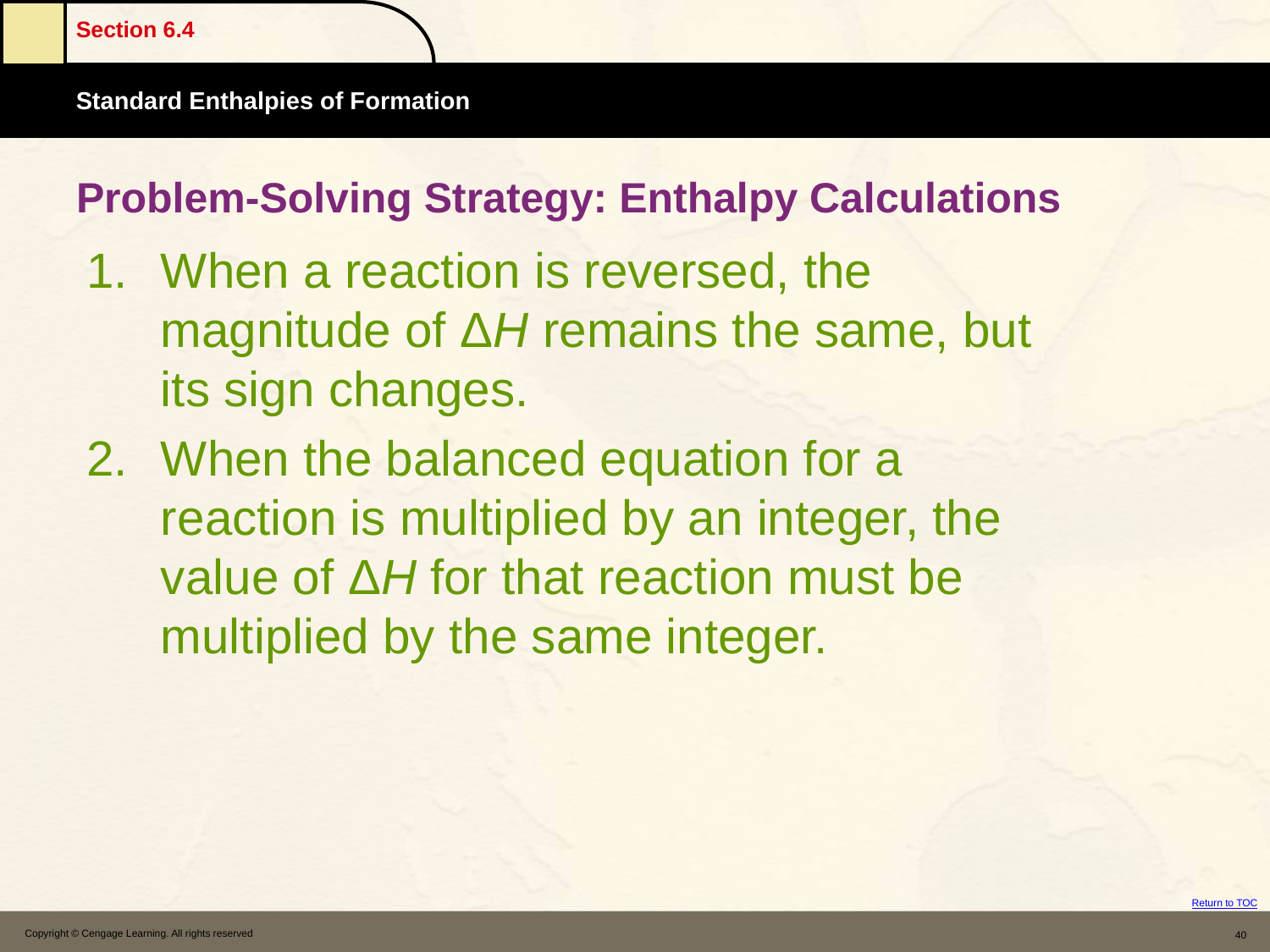

# Problem-Solving Strategy: Enthalpy Calculations
When a reaction is reversed, the magnitude of ΔH remains the same, but its sign changes.
When the balanced equation for a reaction is multiplied by an integer, the value of ΔH for that reaction must be multiplied by the same integer.
Copyright © Cengage Learning. All rights reserved
40